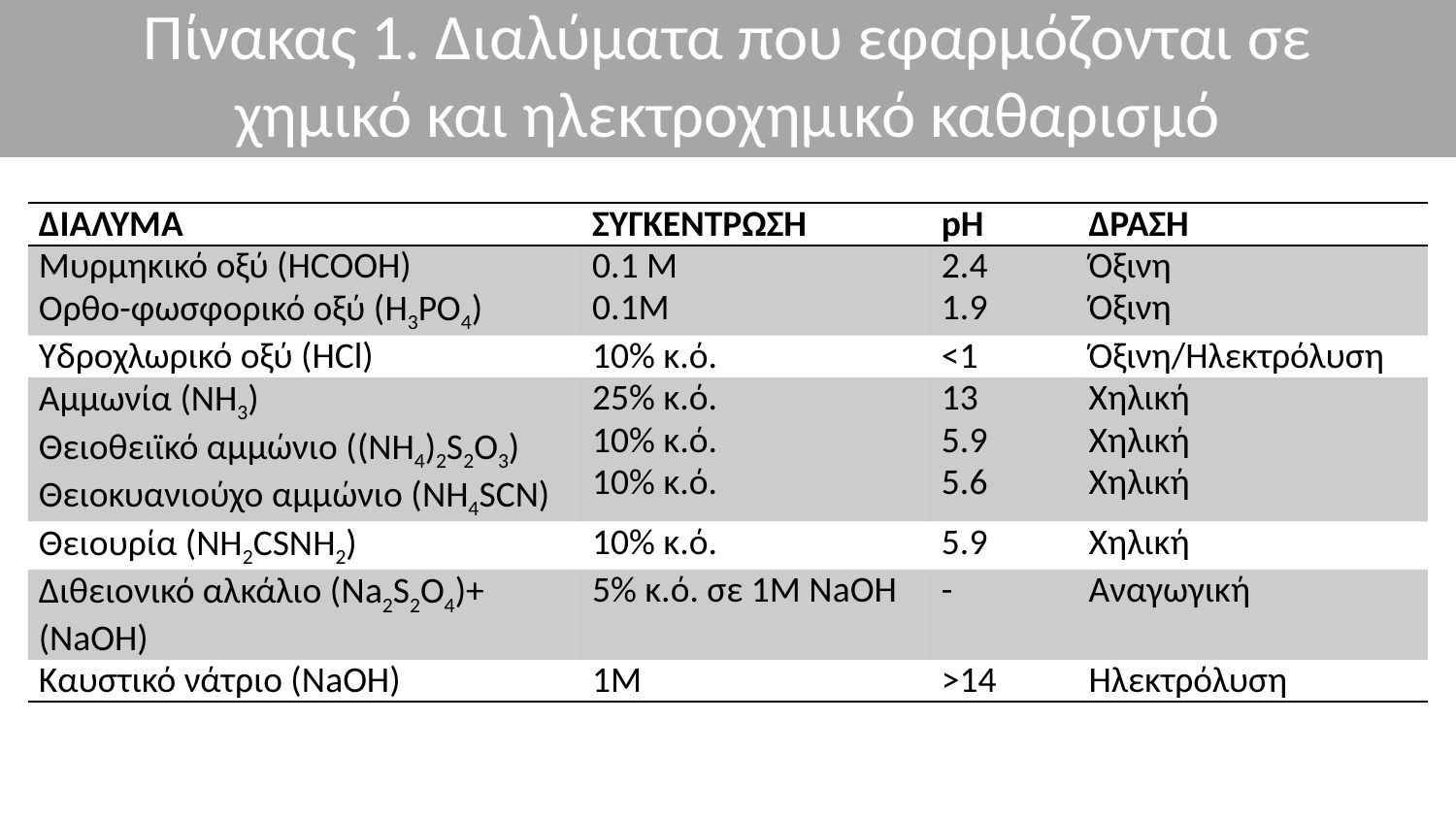

# Πίνακας 1. Διαλύματα που εφαρμόζονται σε χημικό και ηλεκτροχημικό καθαρισμό
| ΔΙΑΛΥΜΑ | ΣΥΓΚΕΝΤΡΩΣΗ | pH | ΔΡΑΣΗ |
| --- | --- | --- | --- |
| Μυρμηκικό οξύ (HCOOH) Ορθο-φωσφορικό οξύ (H3PO4) | 0.1 M 0.1Μ | 2.4 1.9 | Όξινη Όξινη |
| Υδροχλωρικό οξύ (HCl) | 10% κ.ό. | <1 | Όξινη/Ηλεκτρόλυση |
| Αμμωνία (NH3) Θειοθειϊκό αμμώνιο ((NH4)2S2O3) Θειοκυανιούχο αμμώνιο (NH4SCN) | 25% κ.ό. 10% κ.ό. 10% κ.ό. | 13 5.9 5.6 | Χηλική Χηλική Χηλική |
| Θειουρία (NH2CSNH2) | 10% κ.ό. | 5.9 | Χηλική |
| Διθειονικό αλκάλιο (Na2S2O4)+(NaOH) | 5% κ.ό. σε 1Μ ΝaOH | - | Αναγωγική |
| Καυστικό νάτριο (ΝaΟΗ) | 1Μ | >14 | Ηλεκτρόλυση |